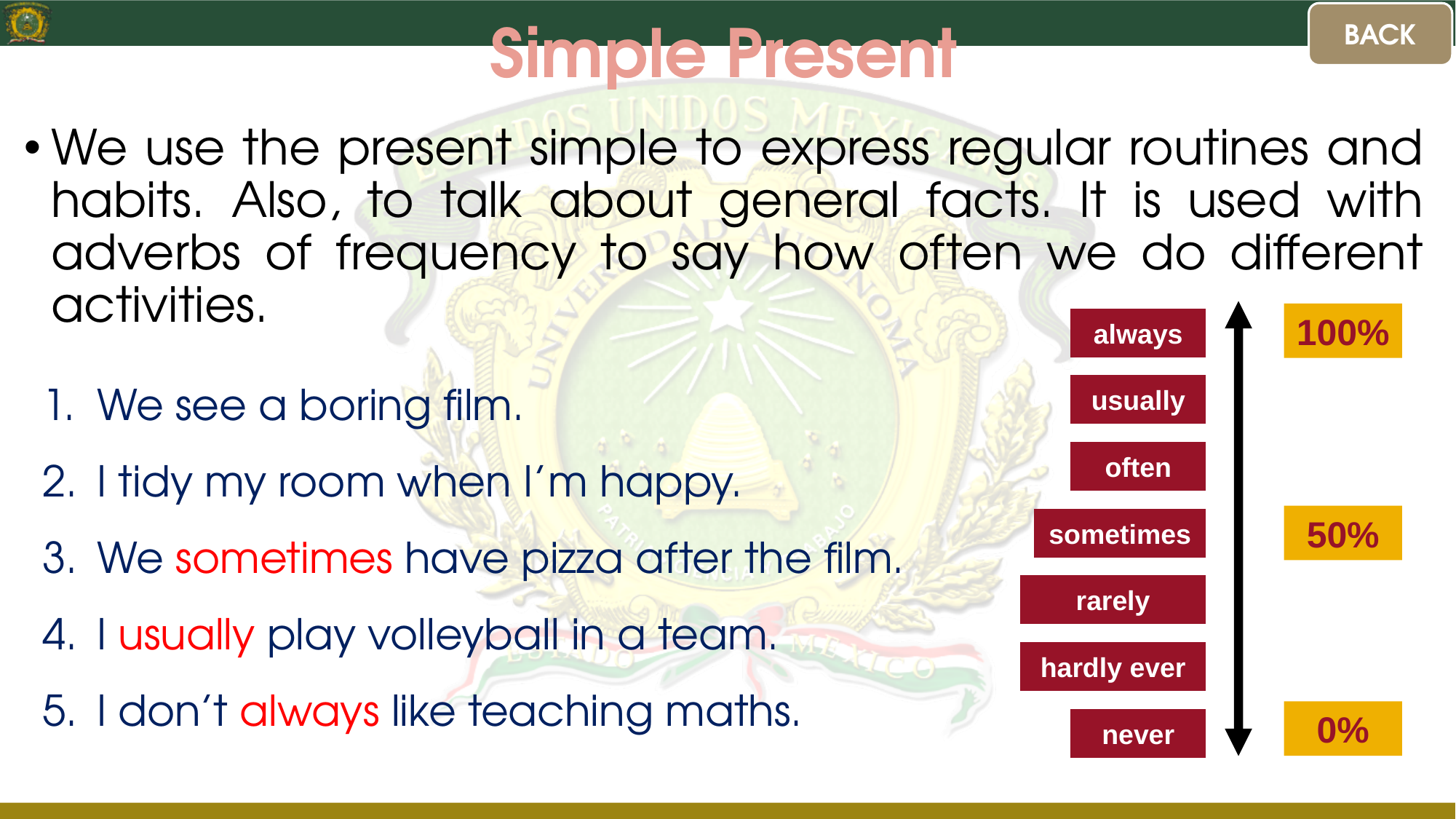

BACK
# Simple Present
We use the present simple to express regular routines and habits. Also, to talk about general facts. It is used with adverbs of frequency to say how often we do different activities.

100%
50%
0%
always
We see a boring film.
I tidy my room when I’m happy.
We sometimes have pizza after the film.
I usually play volleyball in a team.
I don’t always like teaching maths.
usually
often
sometimes
rarely
hardly ever
never